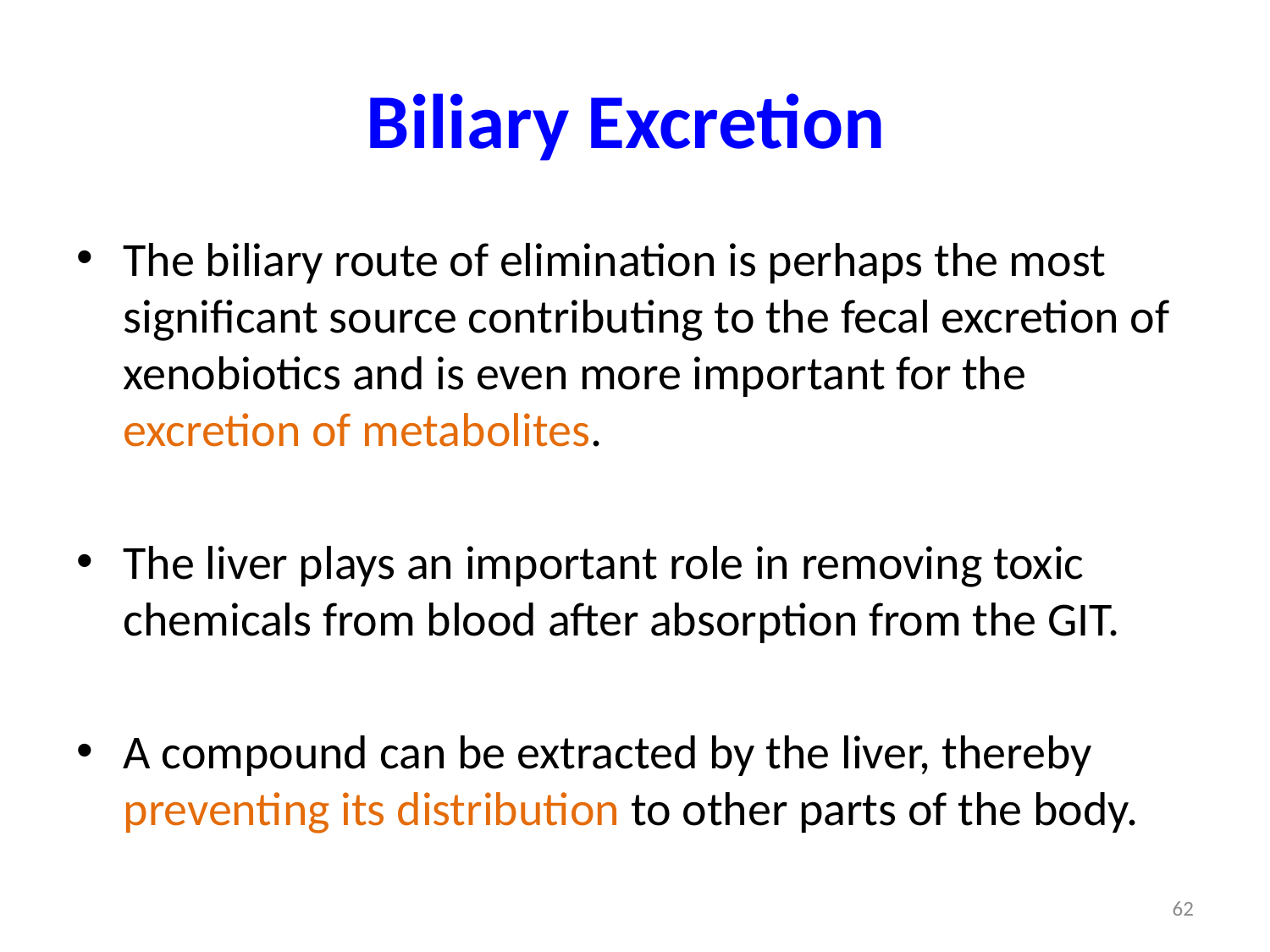

# Biliary Excretion
The biliary route of elimination is perhaps the most significant source contributing to the fecal excretion of xenobiotics and is even more important for the excretion of metabolites.

The liver plays an important role in removing toxic chemicals from blood after absorption from the GIT.

A compound can be extracted by the liver, thereby preventing its distribution to other parts of the body.
62